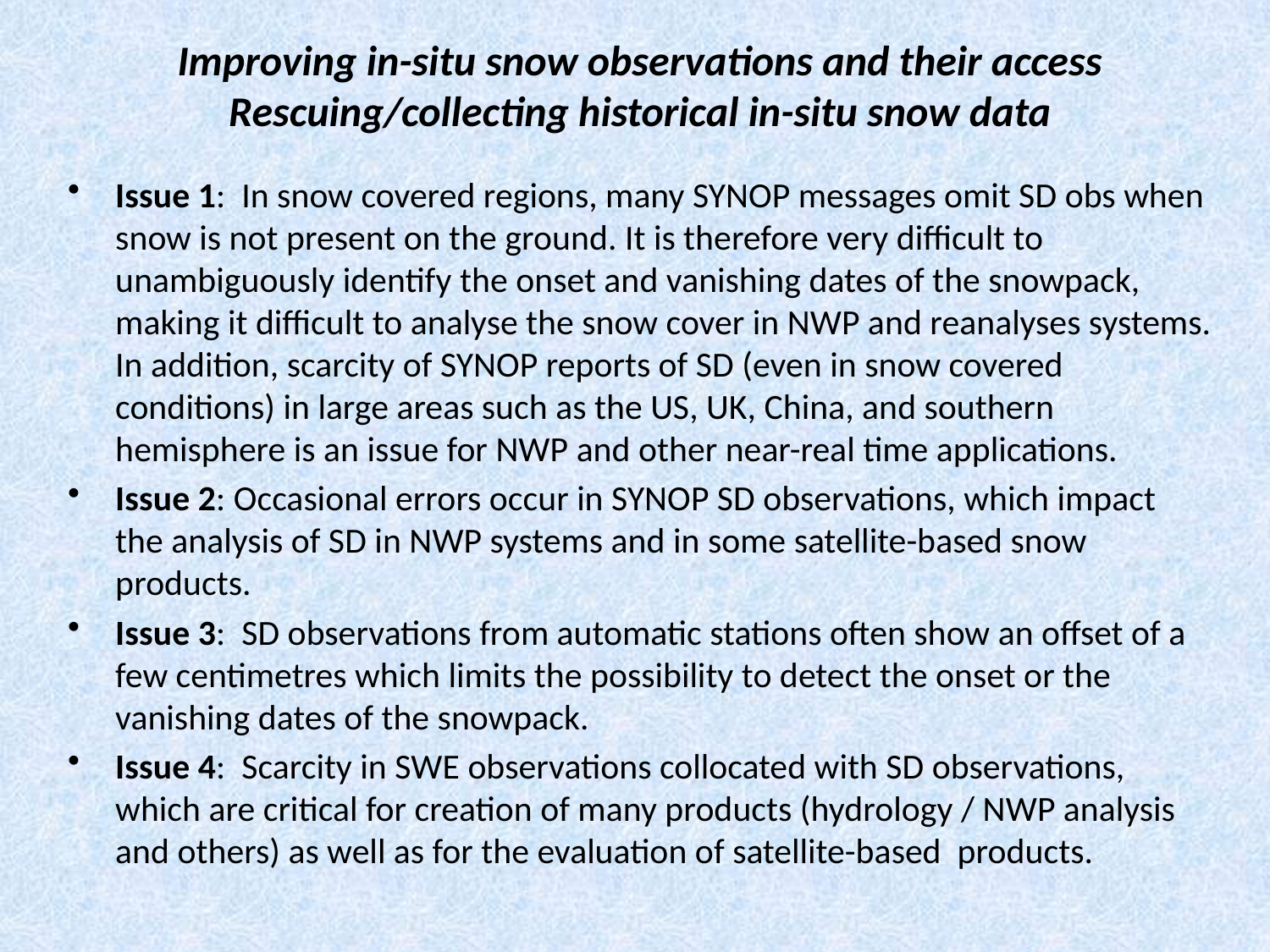

# Improving in-situ snow observations and their access Rescuing/collecting historical in-situ snow data
Issue 1:  In snow covered regions, many SYNOP messages omit SD obs when snow is not present on the ground. It is therefore very difficult to unambiguously identify the onset and vanishing dates of the snowpack, making it difficult to analyse the snow cover in NWP and reanalyses systems. In addition, scarcity of SYNOP reports of SD (even in snow covered conditions) in large areas such as the US, UK, China, and southern hemisphere is an issue for NWP and other near-real time applications.
Issue 2: Occasional errors occur in SYNOP SD observations, which impact the analysis of SD in NWP systems and in some satellite-based snow products.
Issue 3:  SD observations from automatic stations often show an offset of a few centimetres which limits the possibility to detect the onset or the vanishing dates of the snowpack.
Issue 4:  Scarcity in SWE observations collocated with SD observations, which are critical for creation of many products (hydrology / NWP analysis and others) as well as for the evaluation of satellite-based  products.